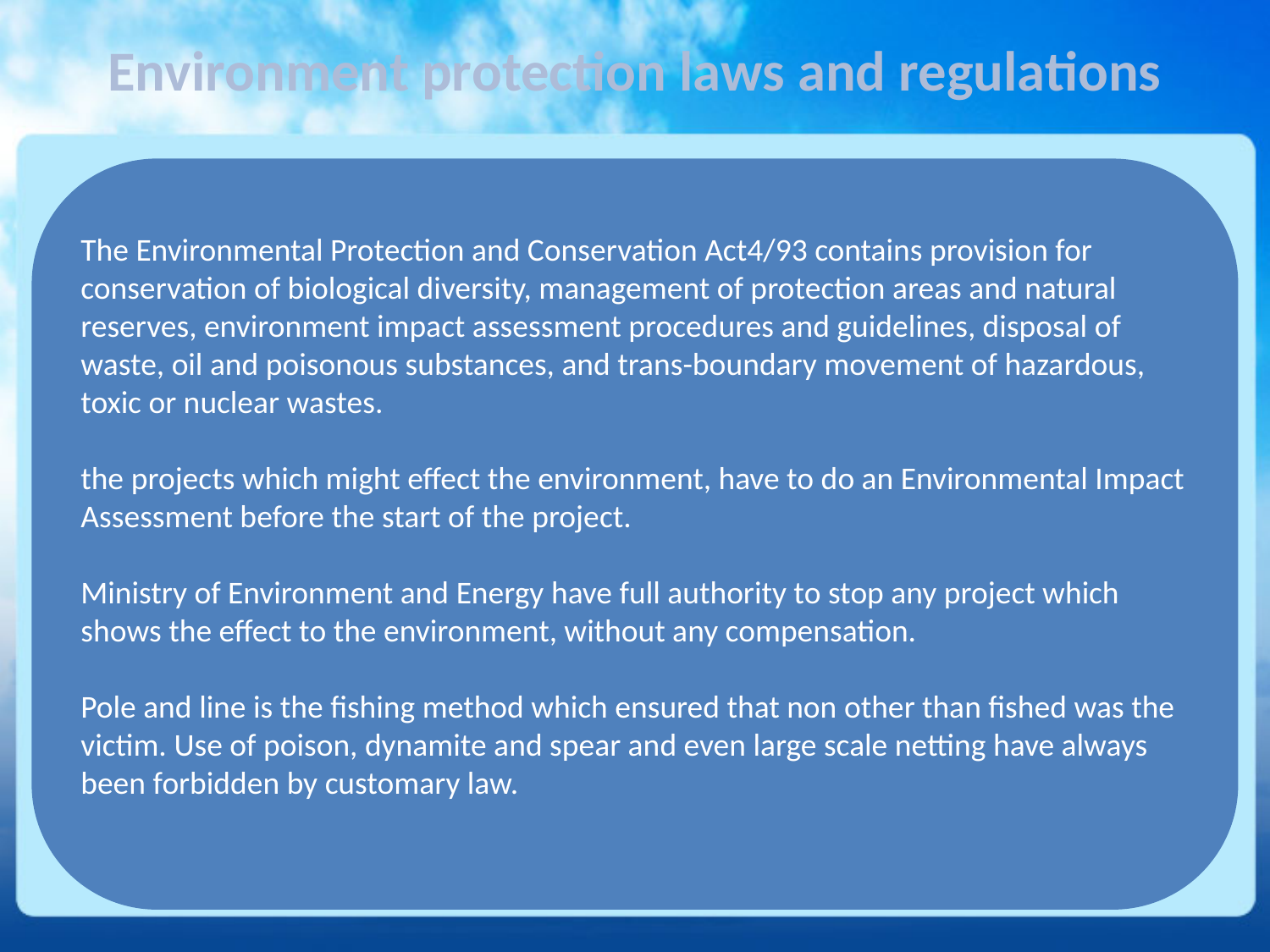

# Environment protection laws and regulations
The Environmental Protection and Conservation Act4/93 contains provision for conservation of biological diversity, management of protection areas and natural reserves, environment impact assessment procedures and guidelines, disposal of waste, oil and poisonous substances, and trans-boundary movement of hazardous, toxic or nuclear wastes.

the projects which might effect the environment, have to do an Environmental Impact Assessment before the start of the project.

Ministry of Environment and Energy have full authority to stop any project which shows the effect to the environment, without any compensation.

Pole and line is the fishing method which ensured that non other than fished was the victim. Use of poison, dynamite and spear and even large scale netting have always been forbidden by customary law.